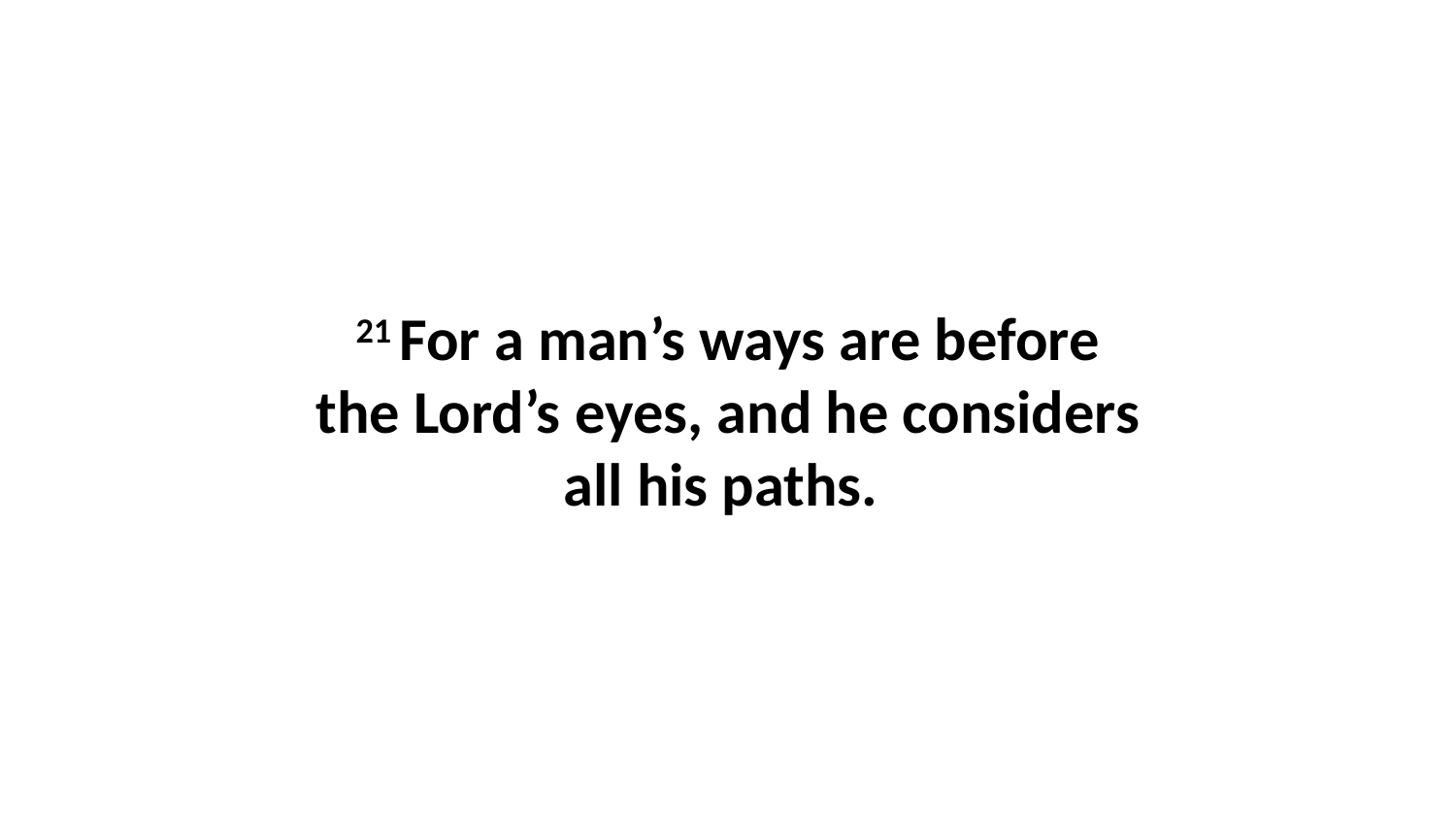

21 For a man’s ways are before the Lord’s eyes, and he considers all his paths.